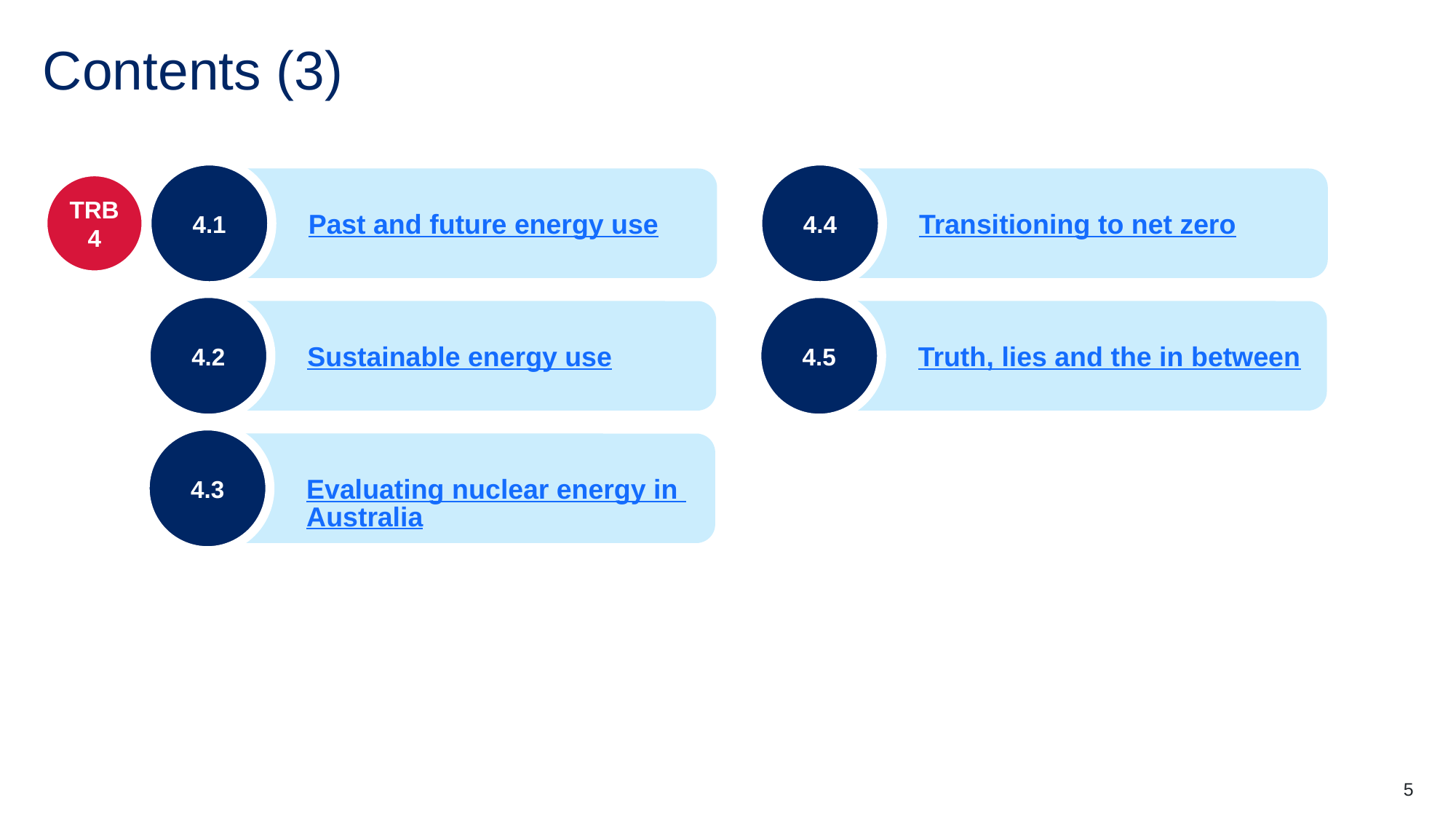

# Contents (3)
4.1
Past and future energy use
4.4
Transitioning to net zero
TRB 4
4.2
Sustainable energy use
4.5
Truth, lies and the in between
4.3
Evaluating nuclear energy in Australia
5